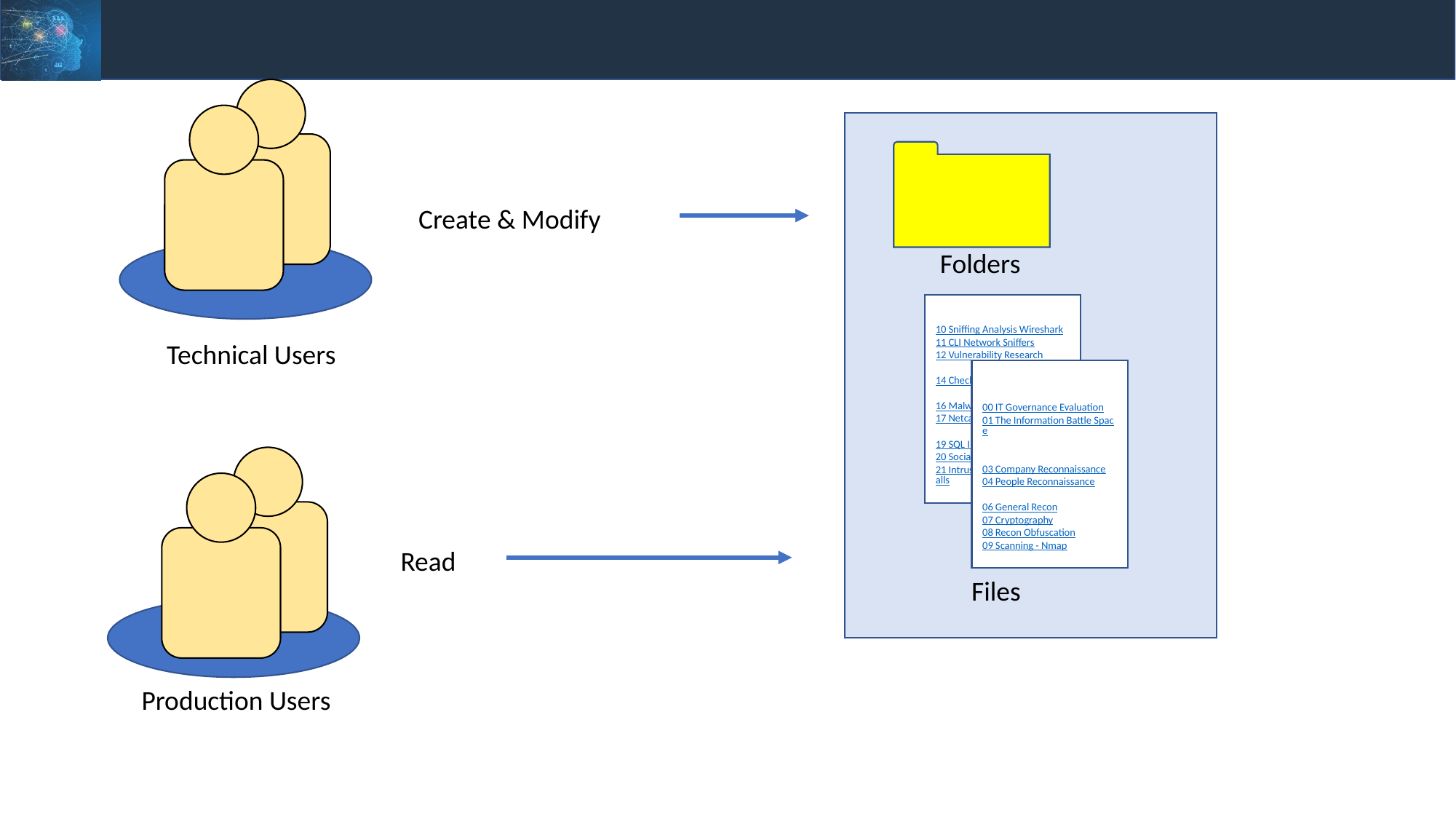

Create & Modify

Folders
10 Sniffing Analysis Wireshark
11 CLI Network Sniffers
12 Vulnerability Research
13 Denial of Service
14 Check & Crack Passwords
15 Hiding Files
16 Malware
17 Netcat
18 Web Attacks
19 SQL Injection
20 Social Engineering
21 Intrusion Detection & Firewalls
00 Contact Info
00 IT Governance Evaluation
01 The Information Battle Space
02 Hacking Methodology
03 Company Reconnaissance
04 People Reconnaissance
05 Systems Reconnaissance
06 General Recon
07 Cryptography
08 Recon Obfuscation
09 Scanning - Nmap
Technical Users

Read
Files

Production Users